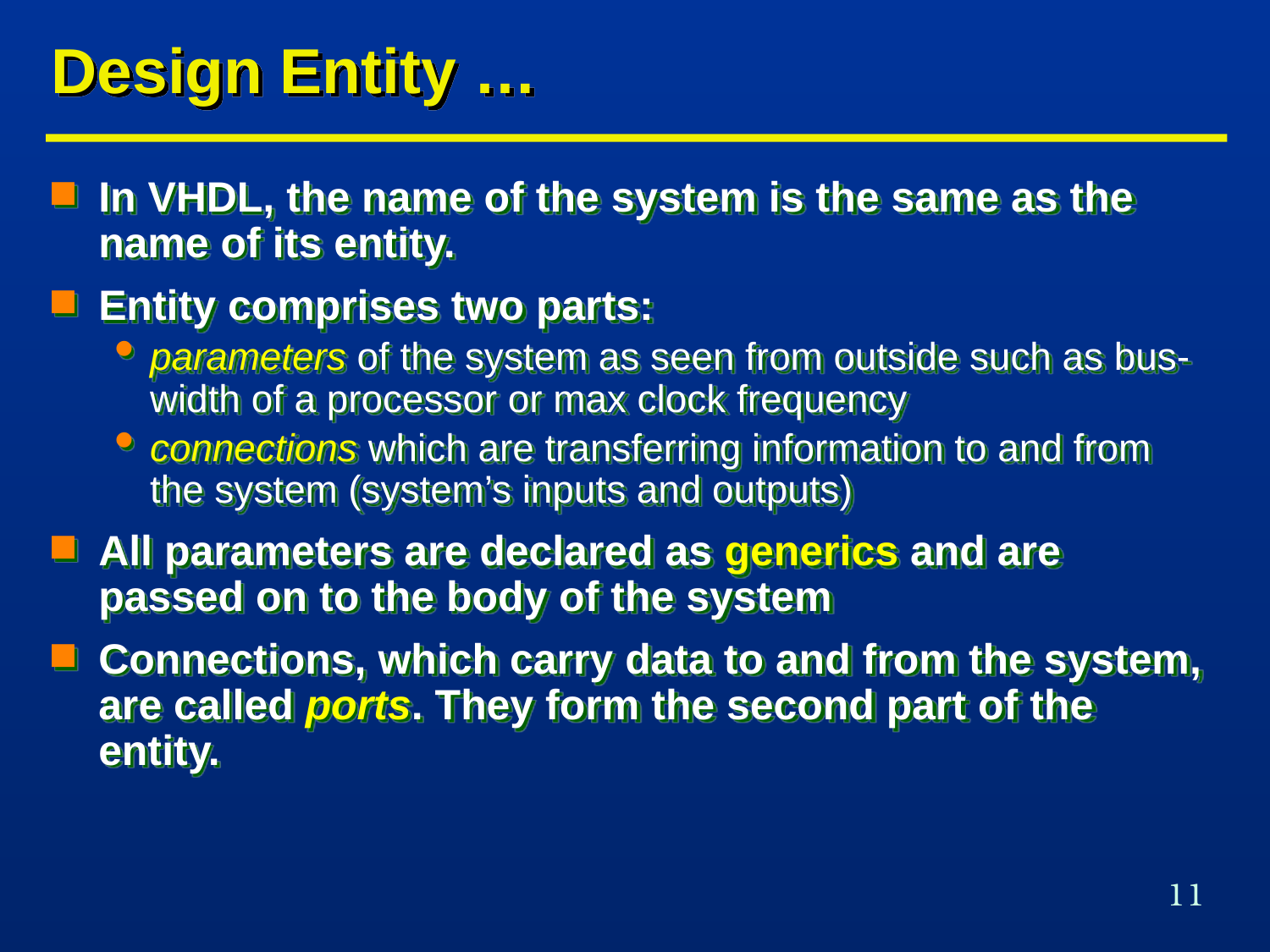

# Design Entity …
In VHDL, the name of the system is the same as the name of its entity.
Entity comprises two parts:
parameters of the system as seen from outside such as bus-width of a processor or max clock frequency
connections which are transferring information to and from the system (system’s inputs and outputs)
All parameters are declared as generics and are passed on to the body of the system
Connections, which carry data to and from the system, are called ports. They form the second part of the entity.